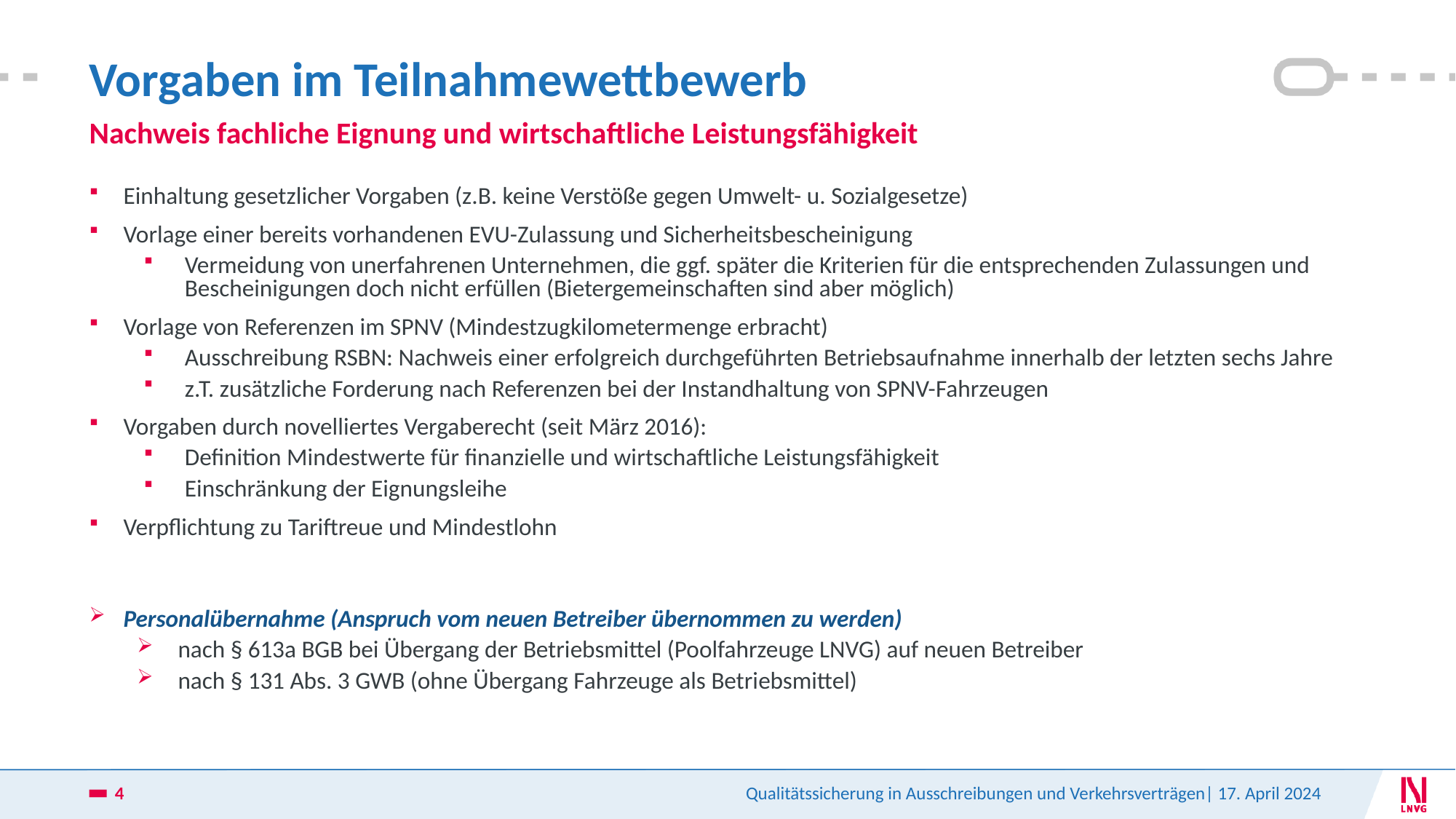

# Vorgaben im Teilnahmewettbewerb
Nachweis fachliche Eignung und wirtschaftliche Leistungsfähigkeit
Einhaltung gesetzlicher Vorgaben (z.B. keine Verstöße gegen Umwelt- u. Sozialgesetze)
Vorlage einer bereits vorhandenen EVU-Zulassung und Sicherheitsbescheinigung
Vermeidung von unerfahrenen Unternehmen, die ggf. später die Kriterien für die entsprechenden Zulassungen und Bescheinigungen doch nicht erfüllen (Bietergemeinschaften sind aber möglich)
Vorlage von Referenzen im SPNV (Mindestzugkilometermenge erbracht)
Ausschreibung RSBN: Nachweis einer erfolgreich durchgeführten Betriebsaufnahme innerhalb der letzten sechs Jahre
z.T. zusätzliche Forderung nach Referenzen bei der Instandhaltung von SPNV-Fahrzeugen
Vorgaben durch novelliertes Vergaberecht (seit März 2016):
Definition Mindestwerte für finanzielle und wirtschaftliche Leistungsfähigkeit
Einschränkung der Eignungsleihe
Verpflichtung zu Tariftreue und Mindestlohn

Personalübernahme (Anspruch vom neuen Betreiber übernommen zu werden)
nach § 613a BGB bei Übergang der Betriebsmittel (Poolfahrzeuge LNVG) auf neuen Betreiber
nach § 131 Abs. 3 GWB (ohne Übergang Fahrzeuge als Betriebsmittel)
4
Qualitätssicherung in Ausschreibungen und Verkehrsverträgen| 17. April 2024